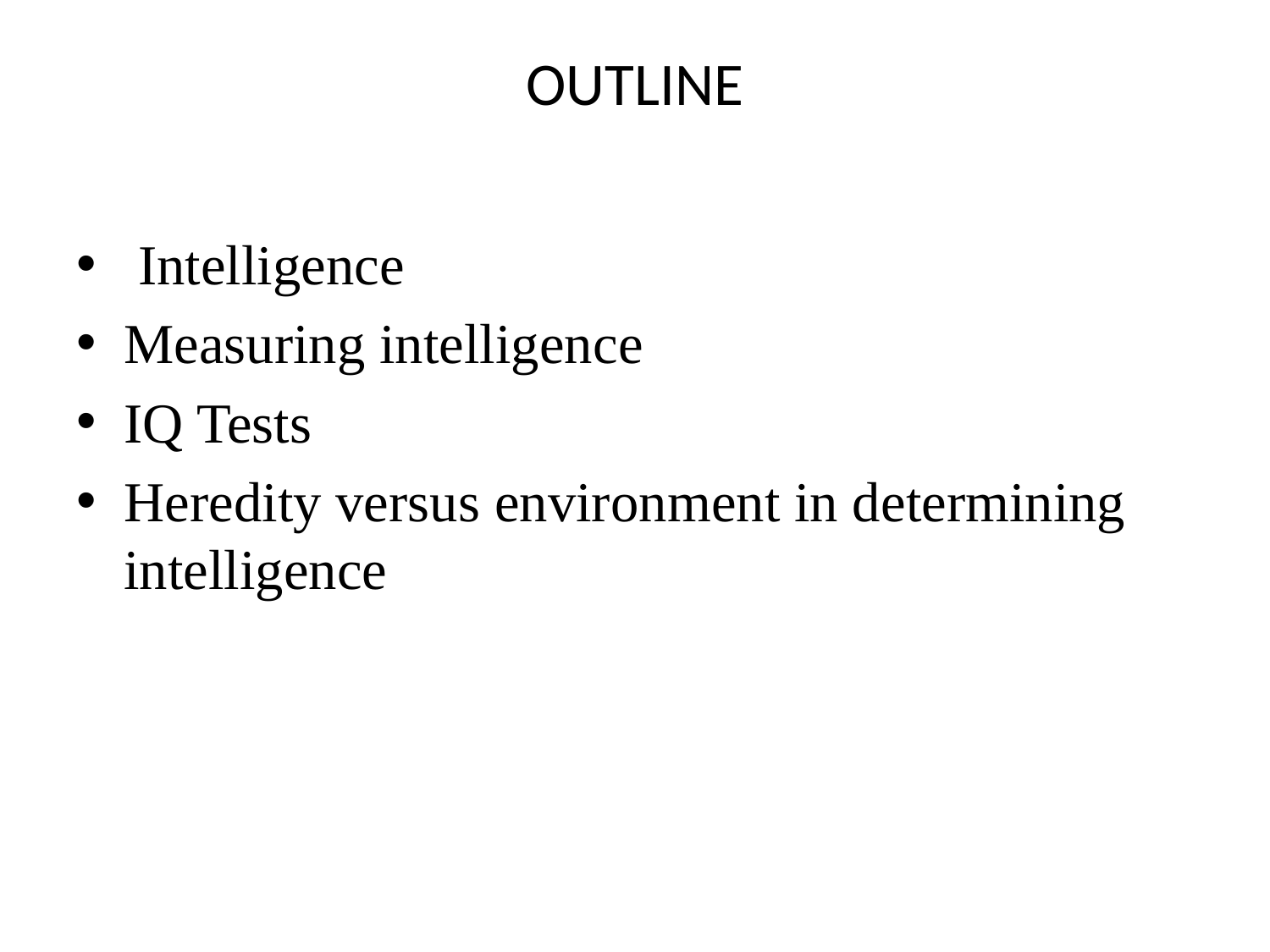

# OUTLINE
 Intelligence
Measuring intelligence
IQ Tests
Heredity versus environment in determining intelligence